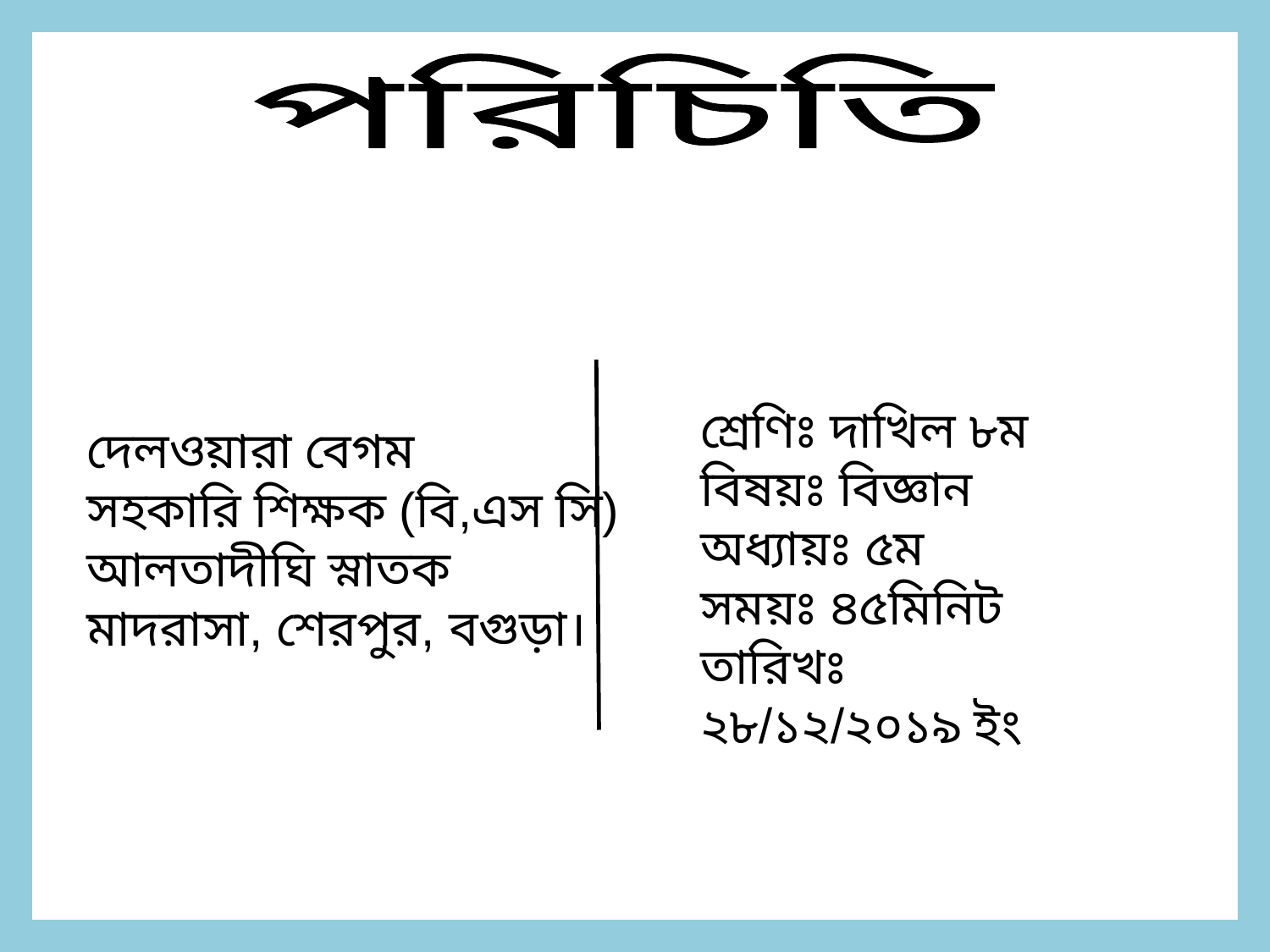

পরিচিতি
শ্রেণিঃ দাখিল ৮ম
বিষয়ঃ বিজ্ঞান
অধ্যায়ঃ ৫ম
সময়ঃ ৪৫মিনিট
তারিখঃ ২৮/১২/২০১৯ ইং

দেলওয়ারা বেগম
সহকারি শিক্ষক (বি,এস সি)
আলতাদীঘি স্নাতক মাদরাসা, শেরপুর, বগুড়া।